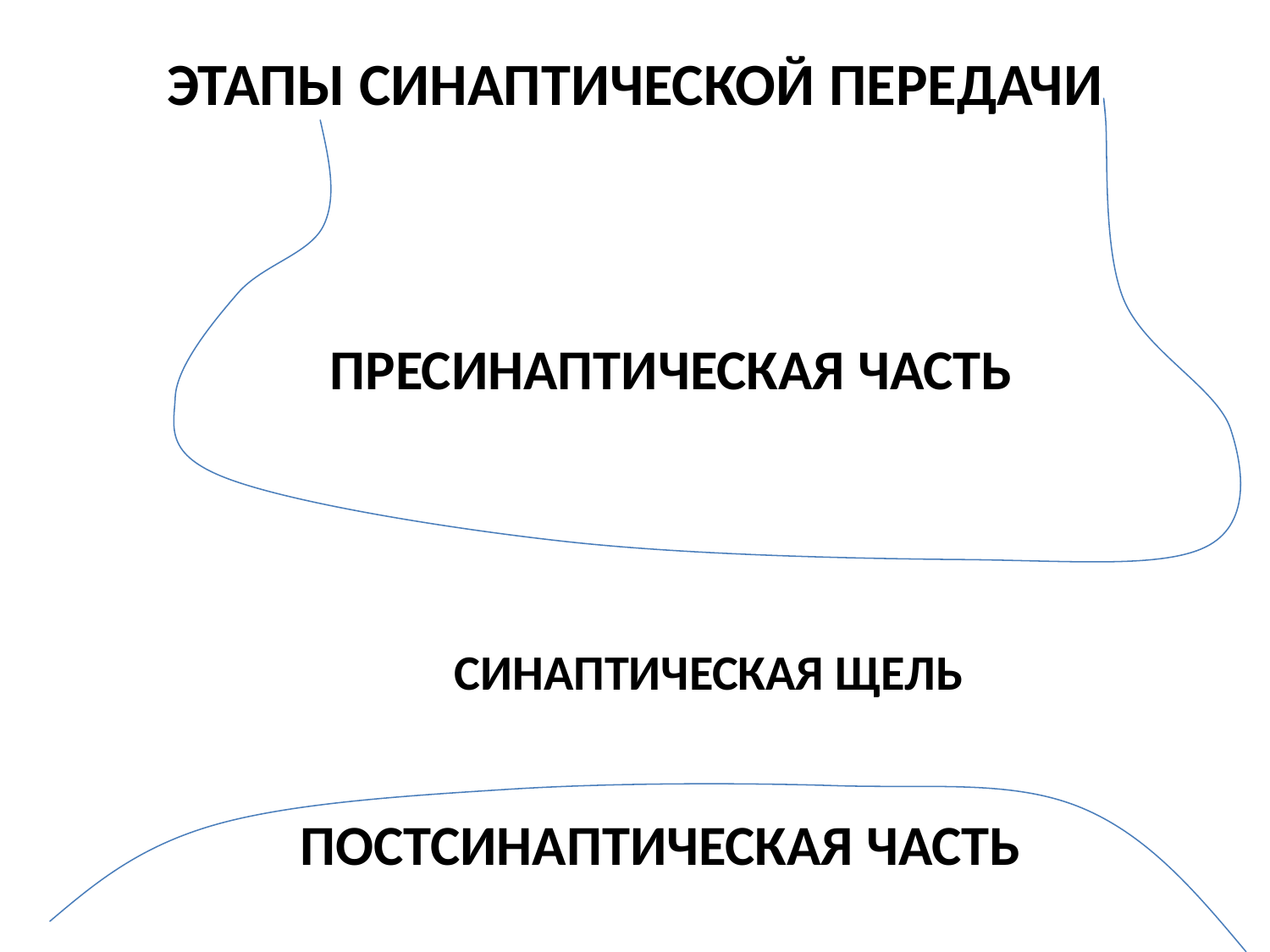

# Этапы синаптической передачи

Пресинаптическая часть

Синаптическая щель

Постсинаптическая часть